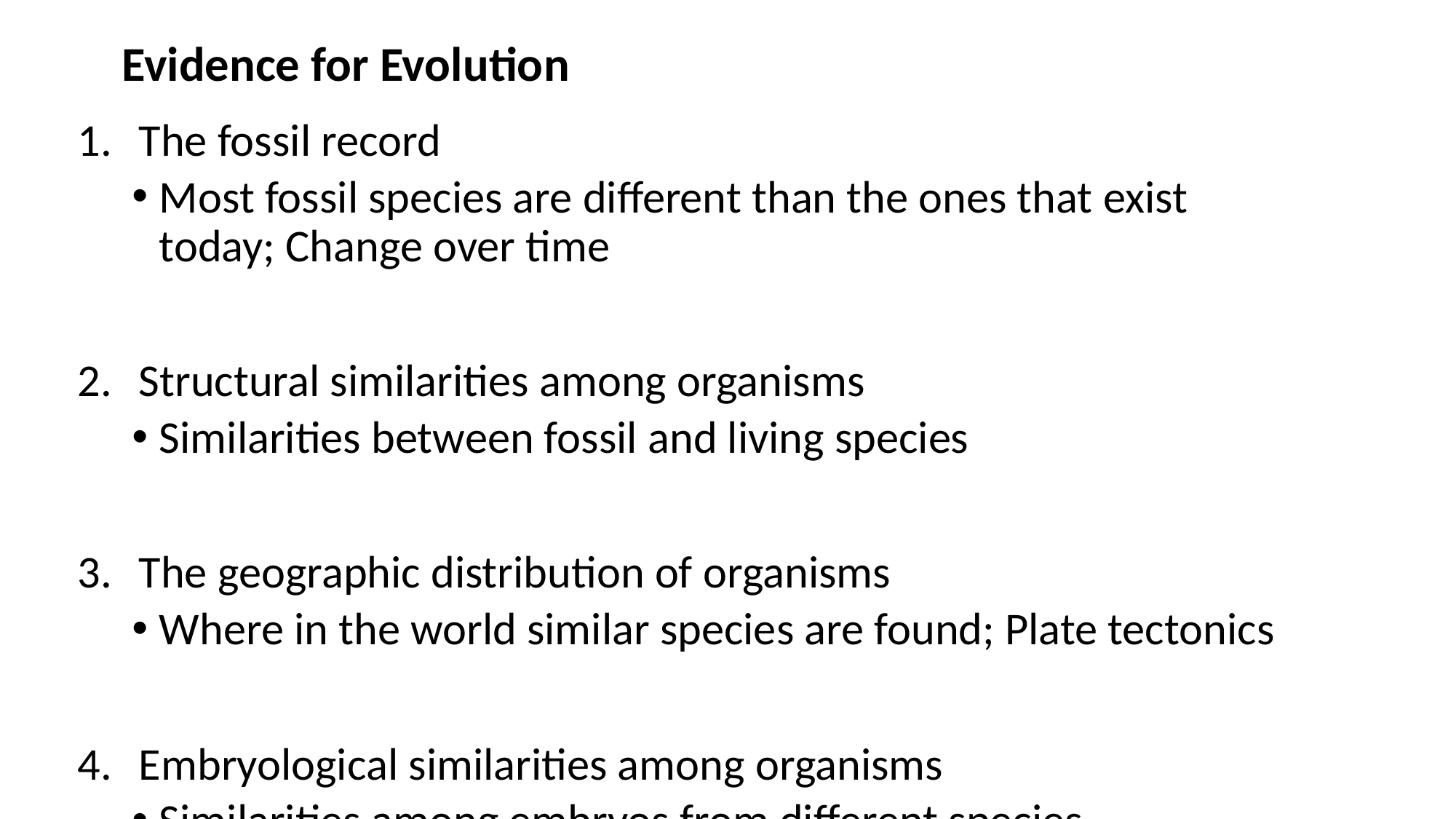

Evidence for Evolution
The fossil record
Most fossil species are different than the ones that exist today; Change over time

Structural similarities among organisms
Similarities between fossil and living species

The geographic distribution of organisms
Where in the world similar species are found; Plate tectonics

Embryological similarities among organisms
Similarities among embryos from different species